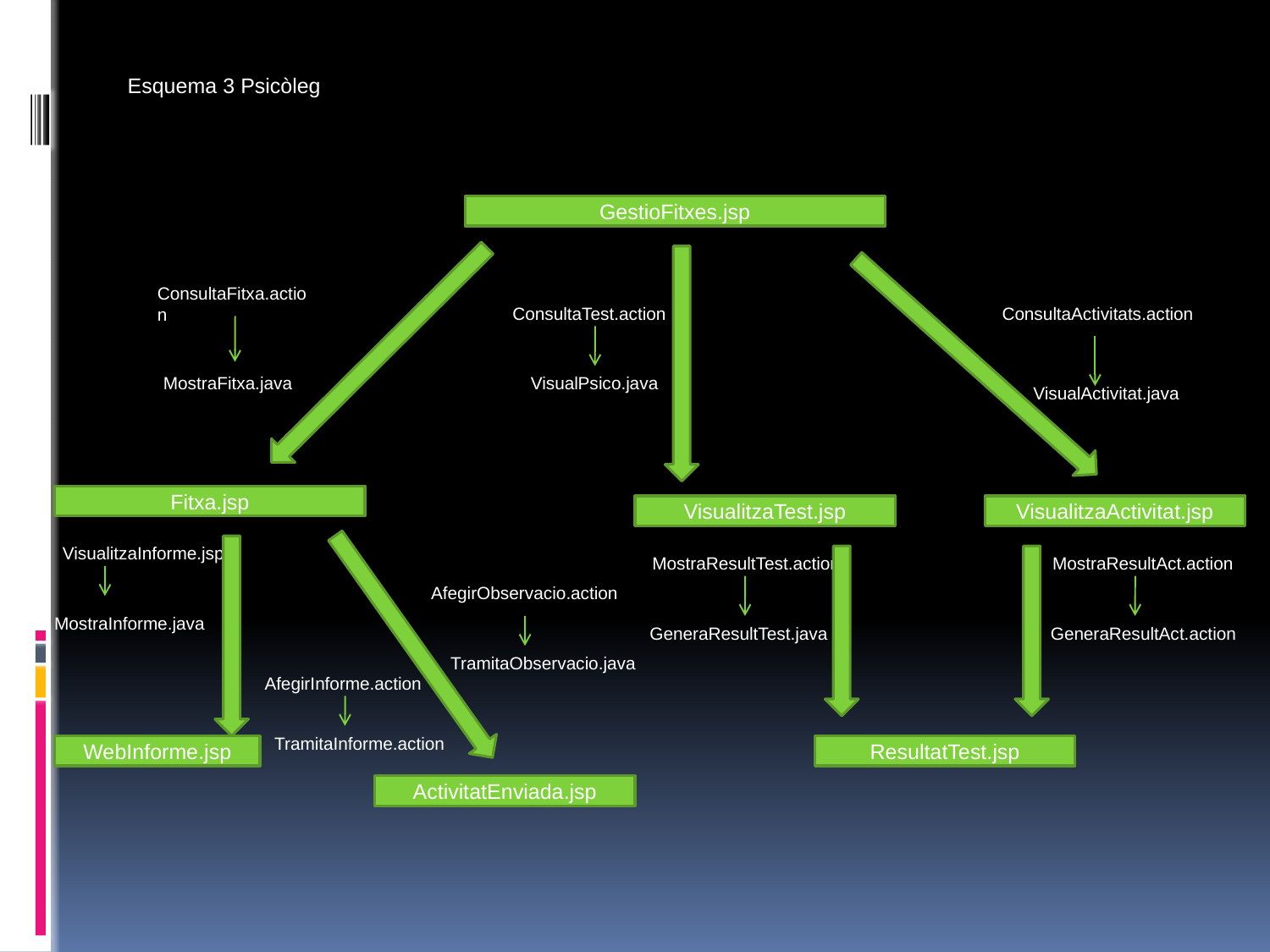

Esquema 3 Psicòleg
GestioFitxes.jsp

ConsultaFitxa.action
ConsultaTest.action
ConsultaActivitats.action
MostraFitxa.java
VisualPsico.java
VisualActivitat.java
Fitxa.jsp
VisualitzaActivitat.jsp
VisualitzaTest.jsp

VisualitzaInforme.jsp

MostraResultTest.action

MostraResultAct.action
AfegirObservacio.action
MostraInforme.java
GeneraResultTest.java
GeneraResultAct.action
TramitaObservacio.java
AfegirInforme.action
TramitaInforme.action
WebInforme.jsp
ResultatTest.jsp
ActivitatEnviada.jsp